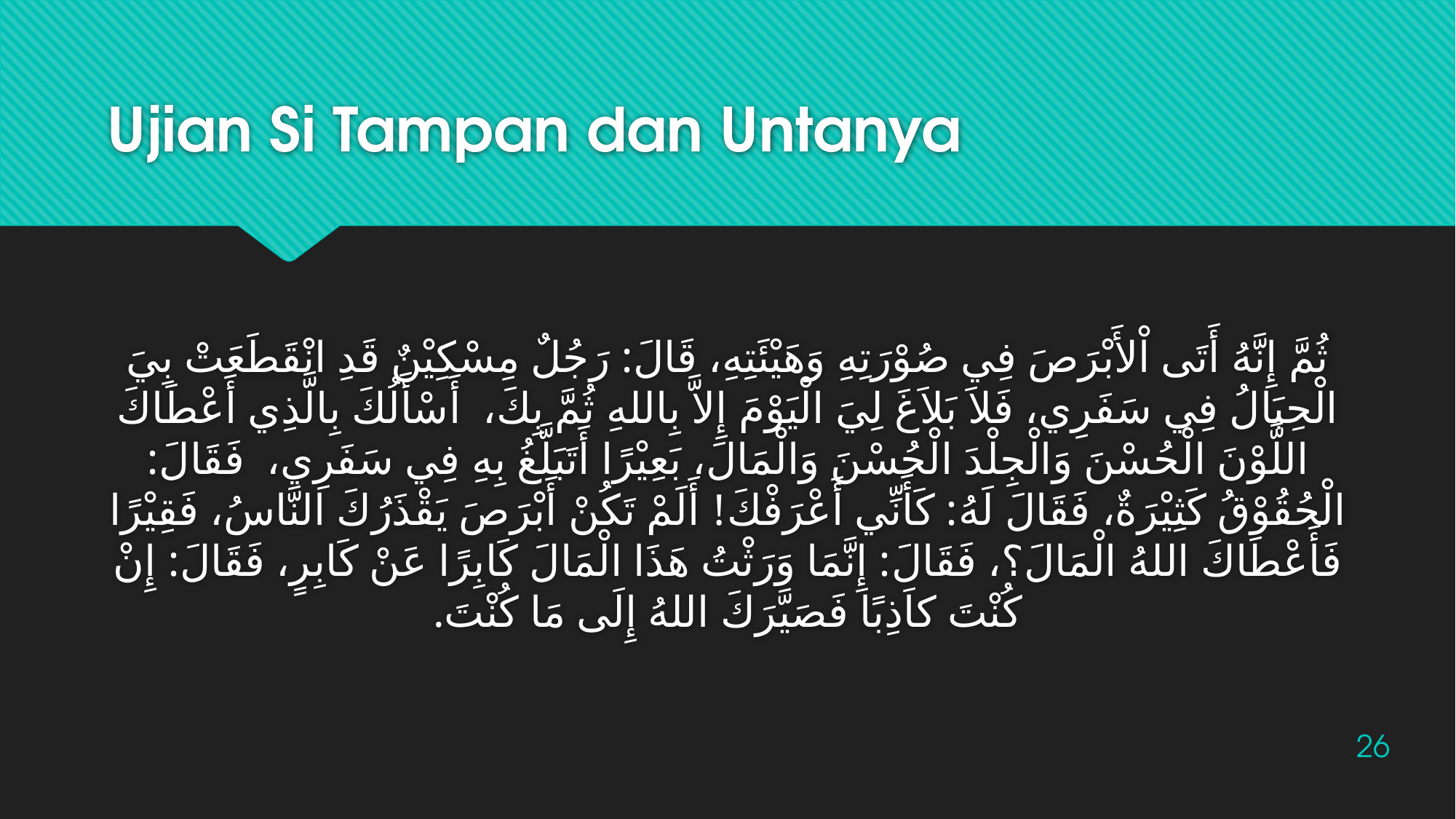

# Ujian Si Tampan dan Untanya
ثُمَّ إِنَّهُ أَتَى اْلأَبْرَصَ فِي صُوْرَتِهِ وَهَيْئَتِهِ، قَالَ: رَجُلٌ مِسْكِيْنٌ قَدِ انْقَطَعَتْ بِيَ الْحِبَالُ فِي سَفَرِي، فَلاَ بَلاَغَ لِيَ الْيَوْمَ إِلاَّ بِاللهِ ثُمَّ بِكَ،  أَسْأَلُكَ بِالَّذِي أَعْطَاكَ اللَّوْنَ الْحُسْنَ وَالْجِلْدَ الْحُسْنَ وَالْمَالَ، بَعِيْرًا أَتَبَلَّغُ بِهِ فِي سَفَرِي،  فَقَالَ: الْحُقُوْقُ كَثِيْرَةٌ، فَقَالَ لَهُ: كَأَنِّي أَعْرَفْكَ! أَلَمْ تَكُنْ أَبْرَصَ يَقْذَرُكَ النَّاسُ، فَقِيْرًا فَأَعْطَاكَ اللهُ الْمَالَ؟، فَقَالَ: إِنَّمَا وَرَثْتُ هَذَا الْمَالَ كَابِرًا عَنْ كَابِرٍ، فَقَالَ: إِنْ كُنْتَ كاَذِبًا فَصَيَّرَكَ اللهُ إِلَى مَا كُنْتَ.
26